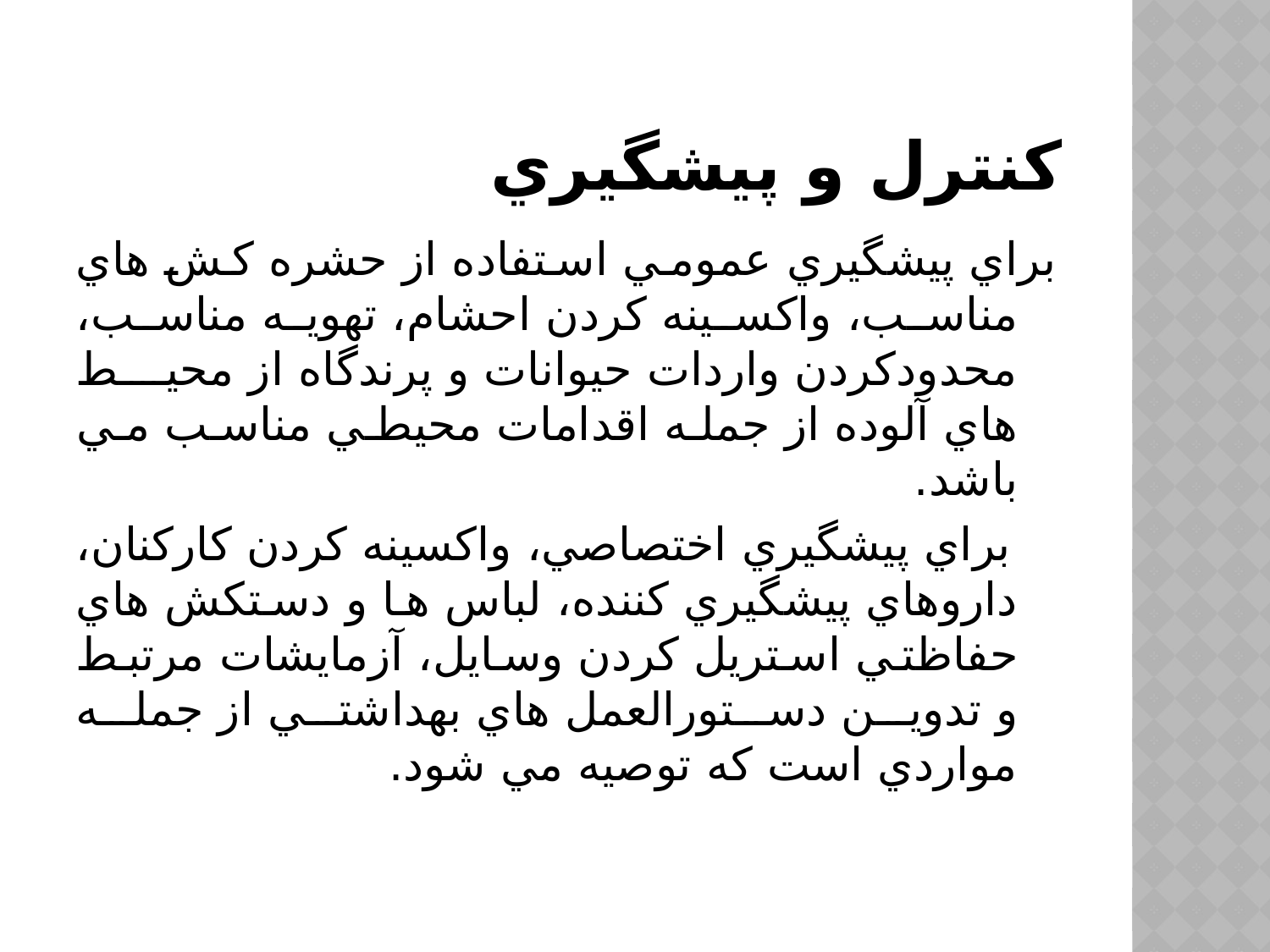

# كنترل و پيشگيري
براي پيشگيري عمومي استفاده از حشره كش هاي مناسب، واكسينه كردن احشام، تهويه مناسب، محدودكردن واردات حيوانات و پرندگاه از محيط هاي آلوده از جمله اقدامات محيطي مناسب مي باشد.
   براي پيشگيري اختصاصي، واكسينه كردن كاركنان، داروهاي پيشگيري كننده، لباس ها و دستكش هاي حفاظتي استريل كردن وسايل، آزمايشات مرتبط و تدوين دستورالعمل هاي بهداشتي از جمله مواردي است كه توصيه مي شود.